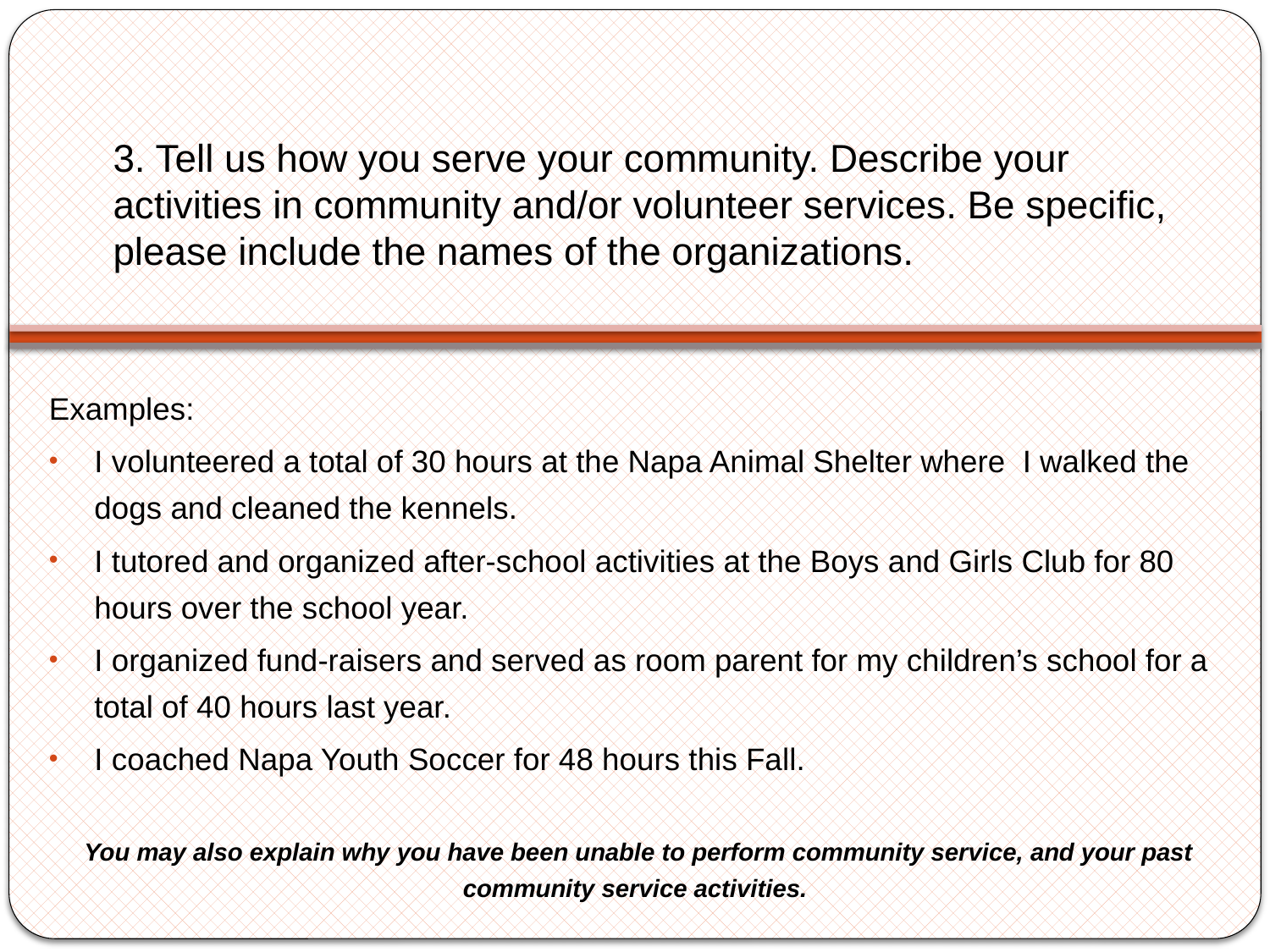

# 3. Tell us how you serve your community. Describe your activities in community and/or volunteer services. Be specific, please include the names of the organizations.
Examples:
I volunteered a total of 30 hours at the Napa Animal Shelter where  I walked the dogs and cleaned the kennels.
I tutored and organized after-school activities at the Boys and Girls Club for 80 hours over the school year.
I organized fund-raisers and served as room parent for my children’s school for a total of 40 hours last year.
I coached Napa Youth Soccer for 48 hours this Fall.
You may also explain why you have been unable to perform community service, and your past community service activities.